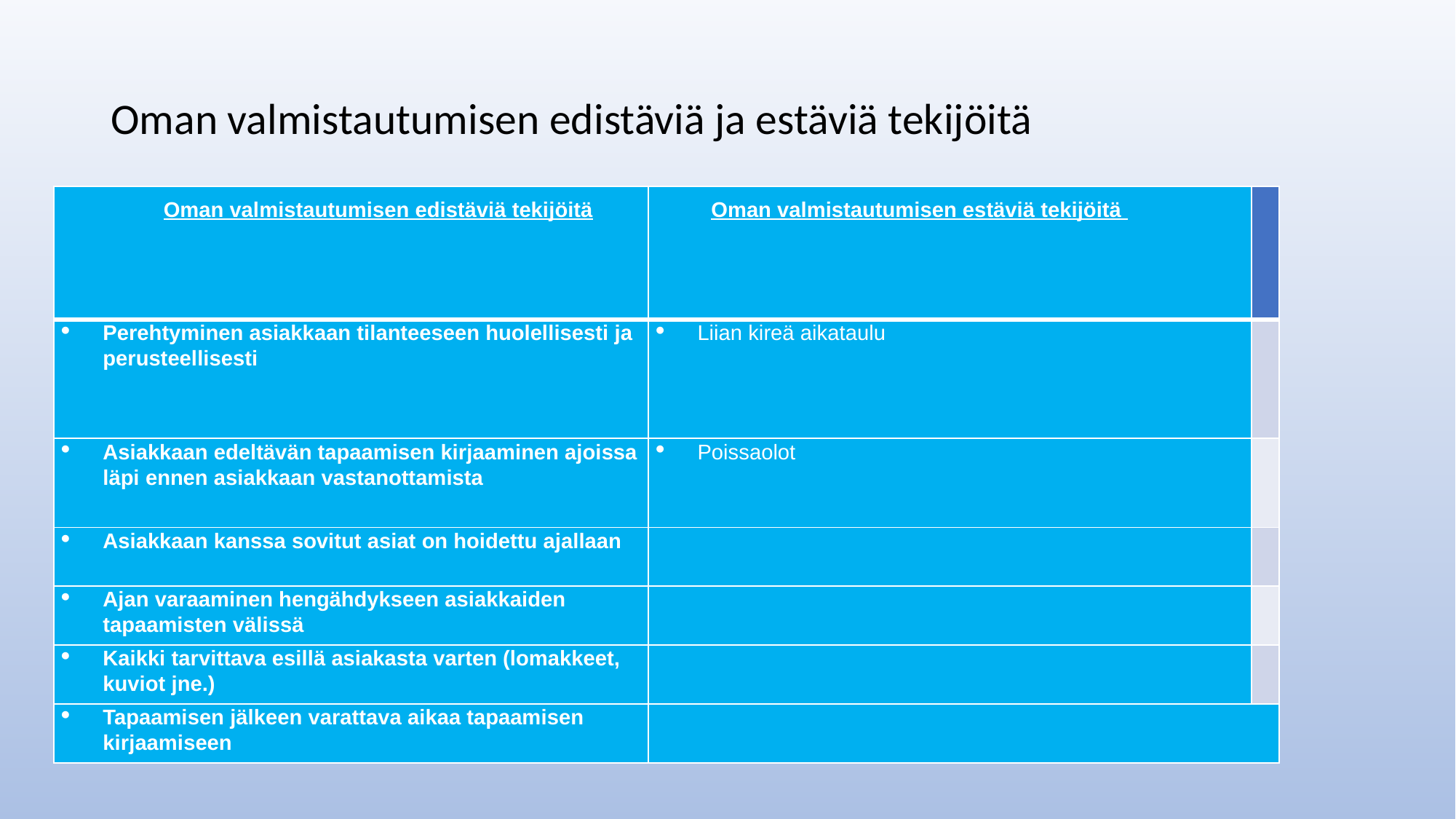

# Oman valmistautumisen edistäviä ja estäviä tekijöitä
| Oman valmistautumisen edistäviä tekijöitä | Oman valmistautumisen estäviä tekijöitä |  |
| --- | --- | --- |
| Perehtyminen asiakkaan tilanteeseen huolellisesti ja perusteellisesti | Liian kireä aikataulu |  |
| Asiakkaan edeltävän tapaamisen kirjaaminen ajoissa läpi ennen asiakkaan vastanottamista | Poissaolot |  |
| Asiakkaan kanssa sovitut asiat on hoidettu ajallaan |  |  |
| Ajan varaaminen hengähdykseen asiakkaiden tapaamisten välissä |  |  |
| Kaikki tarvittava esillä asiakasta varten (lomakkeet, kuviot jne.) |  |  |
| Tapaamisen jälkeen varattava aikaa tapaamisen kirjaamiseen |  |  |